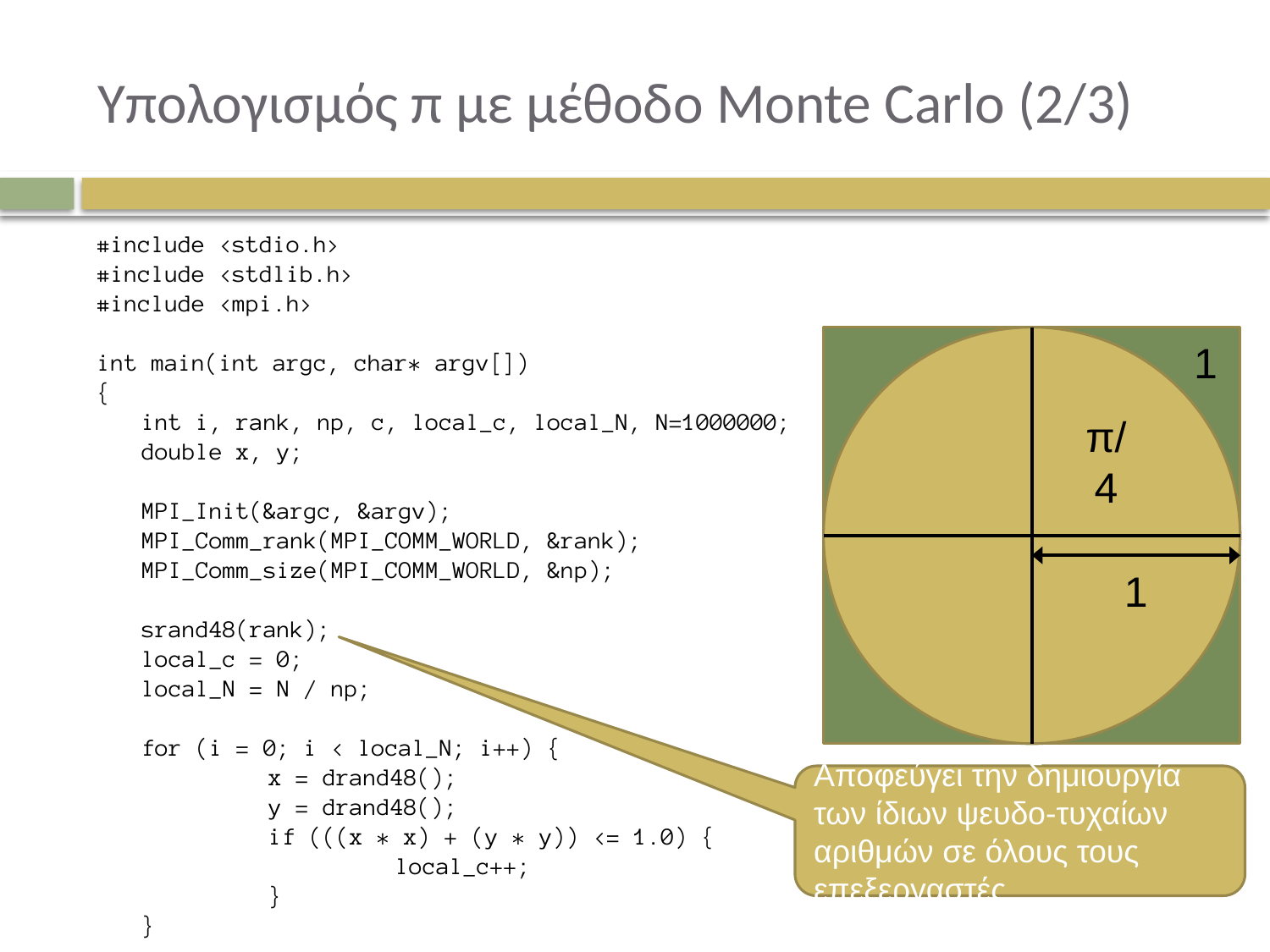

# Υπολογισμός π με μέθοδο Monte Carlo (2/3)
#include <stdio.h>
#include <stdlib.h>
#include <mpi.h>

int main(int argc, char* argv[])
{
	int i, rank, np, c, local_c, local_N, N=1000000;
	double x, y;

	MPI_Init(&argc, &argv);
	MPI_Comm_rank(MPI_COMM_WORLD, &rank);
	MPI_Comm_size(MPI_COMM_WORLD, &np);

	srand48(rank);
	local_c = 0;
	local_N = N / np;

	for (i = 0; i < local_N; i++) {
		x = drand48();
		y = drand48();
		if (((x * x) + (y * y)) <= 1.0) {
			local_c++;
		}
	}

1
π/4
1
Αποφεύγει την δημιουργία των ίδιων ψευδο-τυχαίων αριθμών σε όλους τους επεξεργαστές